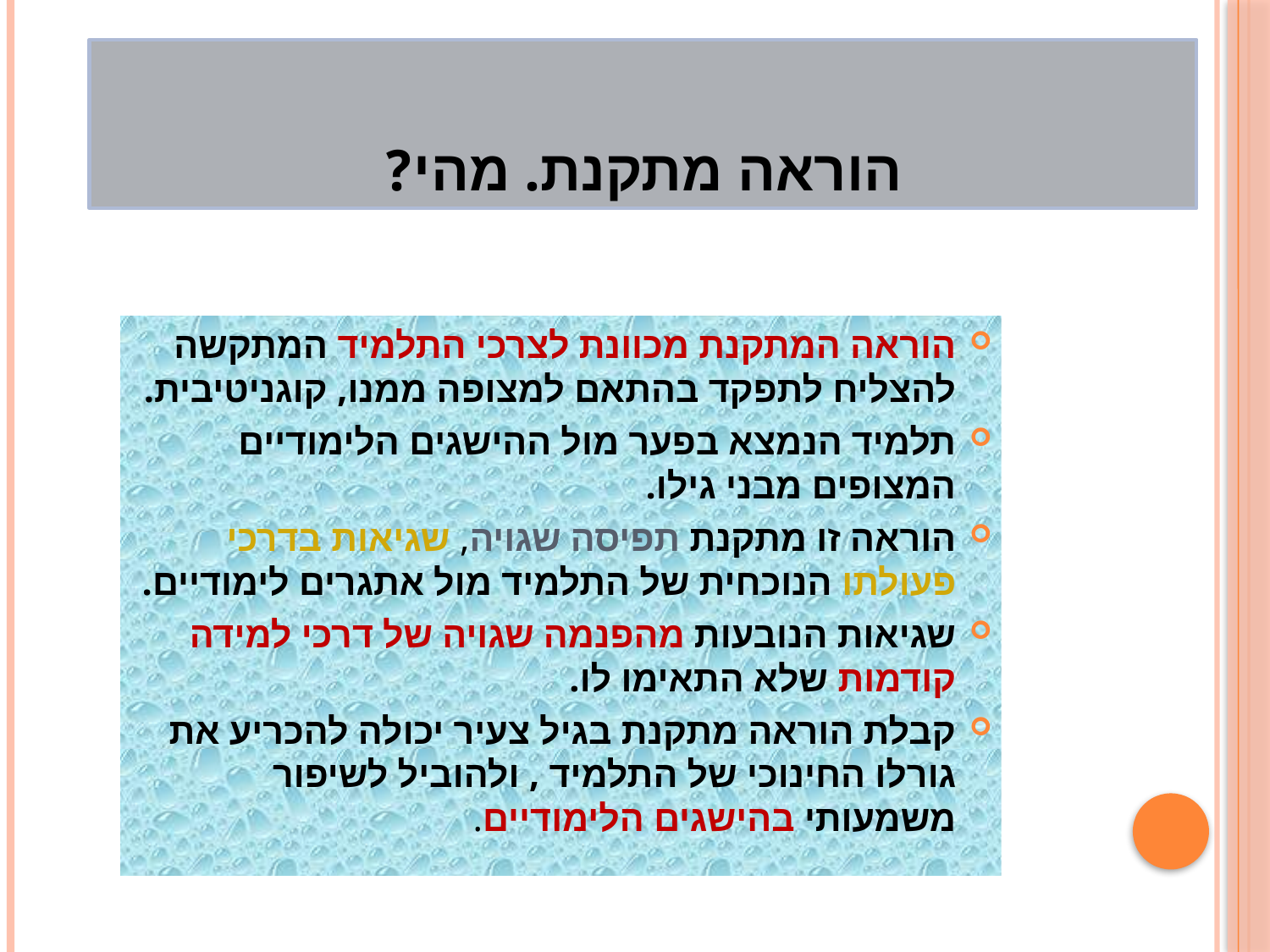

# הוראה מתקנת. מהי?
הוראה המתקנת מכוונת לצרכי התלמיד המתקשה להצליח לתפקד בהתאם למצופה ממנו, קוגניטיבית.
תלמיד הנמצא בפער מול ההישגים הלימודיים המצופים מבני גילו.
הוראה זו מתקנת תפיסה שגויה, שגיאות בדרכי פעולתו הנוכחית של התלמיד מול אתגרים לימודיים.
שגיאות הנובעות מהפנמה שגויה של דרכי למידה קודמות שלא התאימו לו.
קבלת הוראה מתקנת בגיל צעיר יכולה להכריע את גורלו החינוכי של התלמיד , ולהוביל לשיפור משמעותי בהישגים הלימודיים.